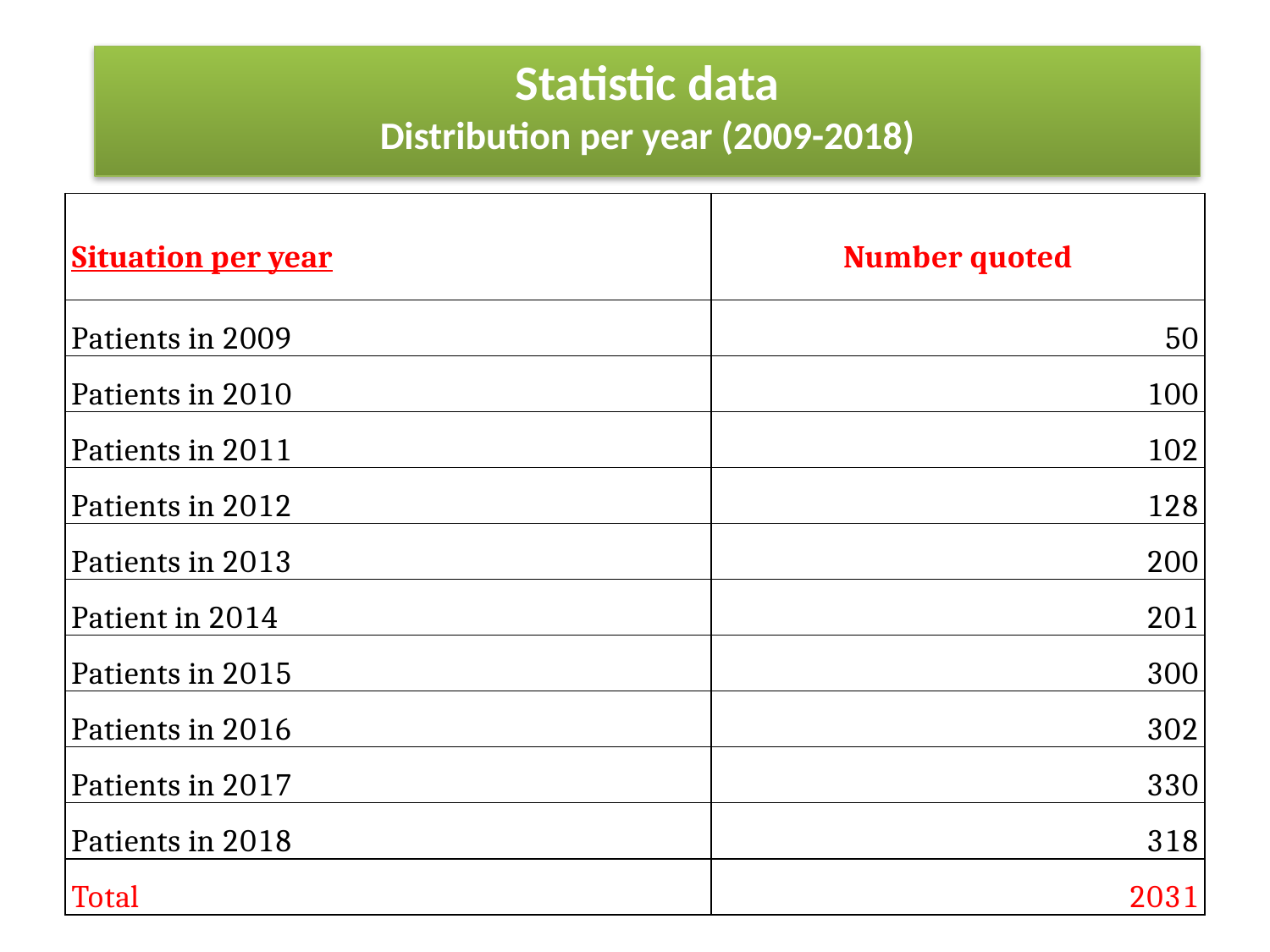

Statistic data
Distribution per year (2009-2018)
| Situation per year | Number quoted |
| --- | --- |
| Patients in 2009 | 50 |
| Patients in 2010 | 100 |
| Patients in 2011 | 102 |
| Patients in 2012 | 128 |
| Patients in 2013 | 200 |
| Patient in 2014 | 201 |
| Patients in 2015 | 300 |
| Patients in 2016 | 302 |
| Patients in 2017 | 330 |
| Patients in 2018 | 318 |
| Total | 2031 |